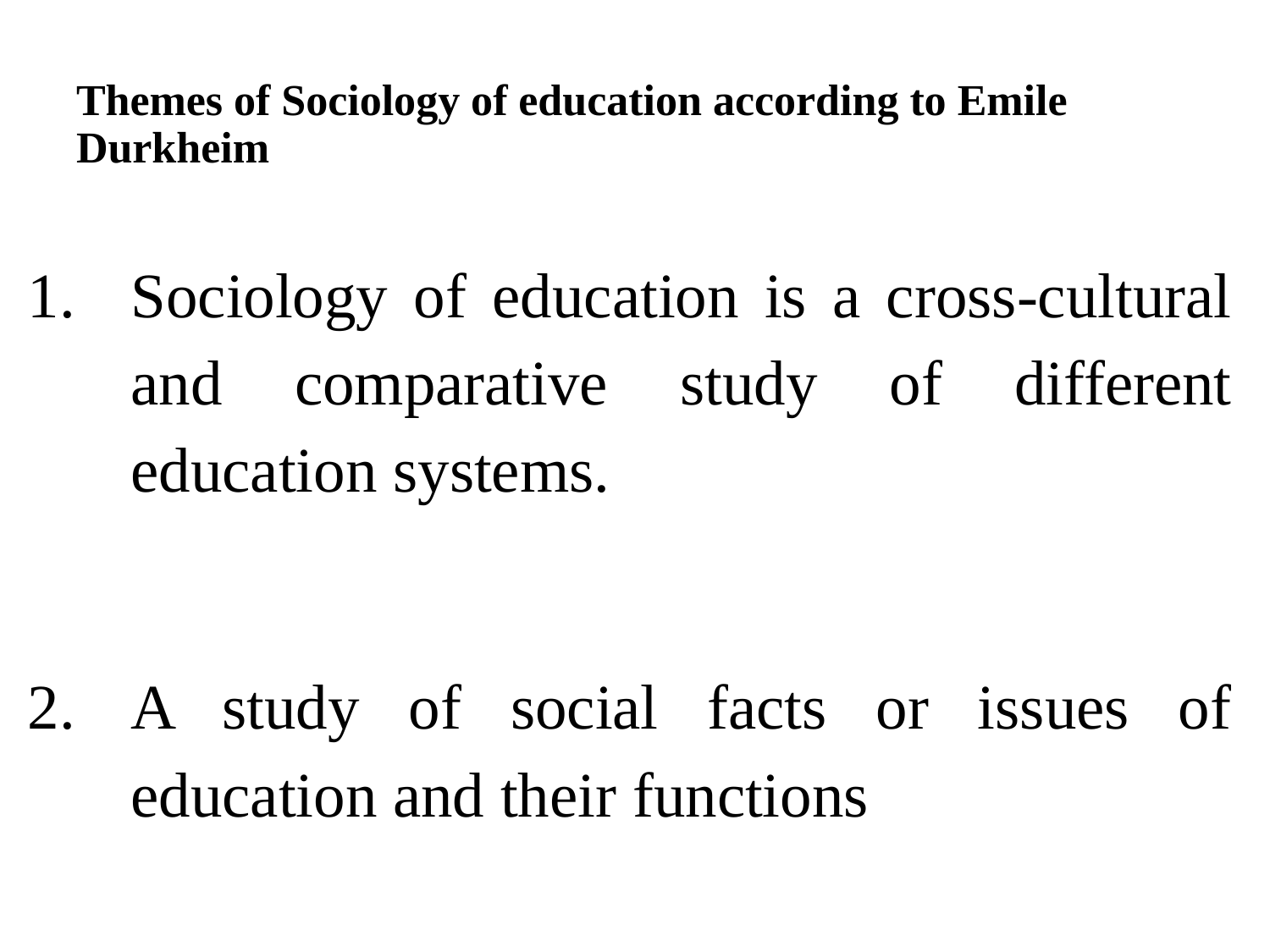

# Themes of Sociology of education according to Emile Durkheim
Sociology of education is a cross-cultural and comparative study of different education systems.

A study of social facts or issues of education and their functions